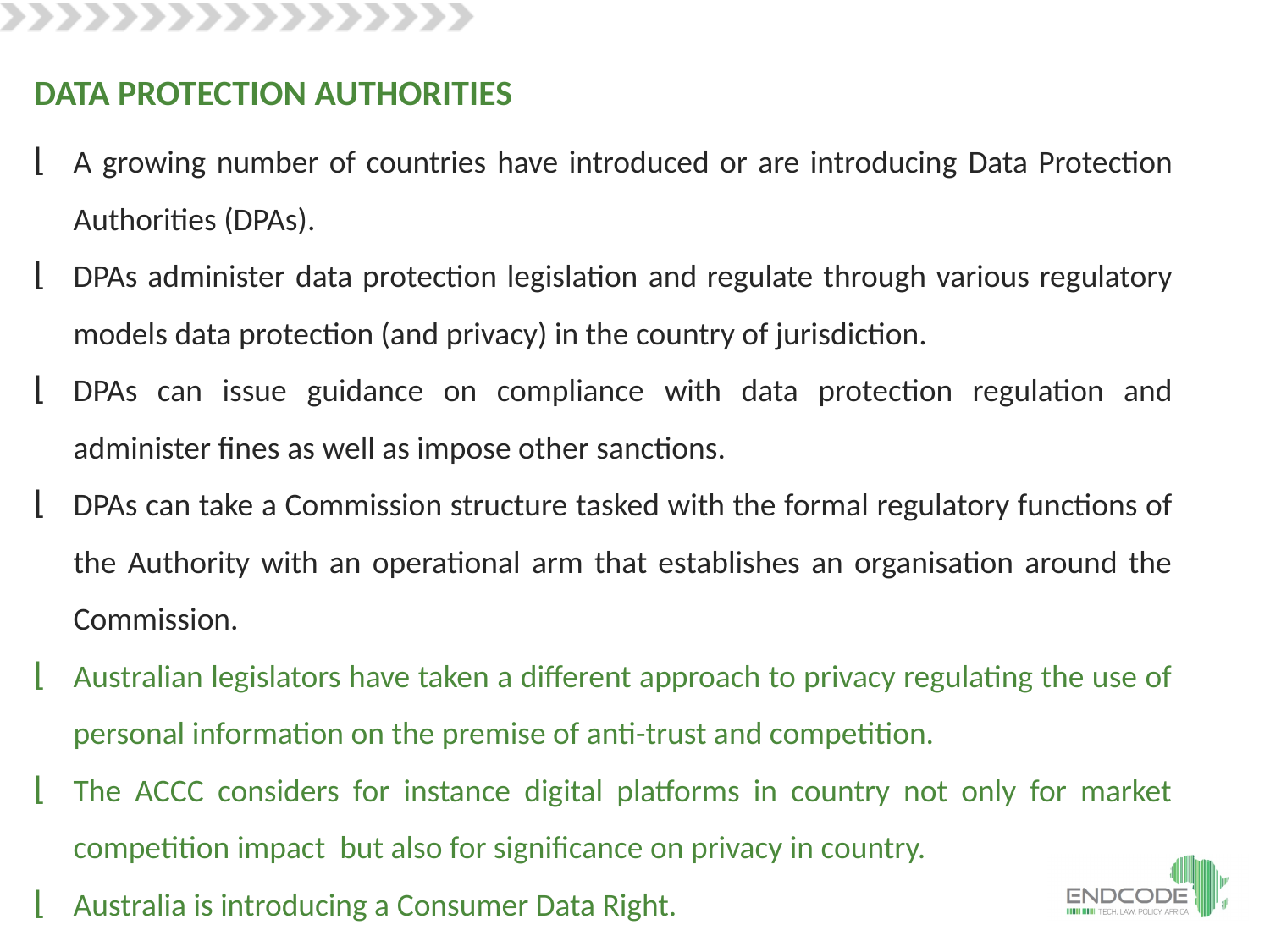

DATA PROTECTION AUTHORITIES

A growing number of countries have introduced or are introducing Data Protection Authorities (DPAs).
DPAs administer data protection legislation and regulate through various regulatory models data protection (and privacy) in the country of jurisdiction.
DPAs can issue guidance on compliance with data protection regulation and administer fines as well as impose other sanctions.
DPAs can take a Commission structure tasked with the formal regulatory functions of the Authority with an operational arm that establishes an organisation around the Commission.
Australian legislators have taken a different approach to privacy regulating the use of personal information on the premise of anti-trust and competition.
The ACCC considers for instance digital platforms in country not only for market competition impact  but also for significance on privacy in country.
Australia is introducing a Consumer Data Right.